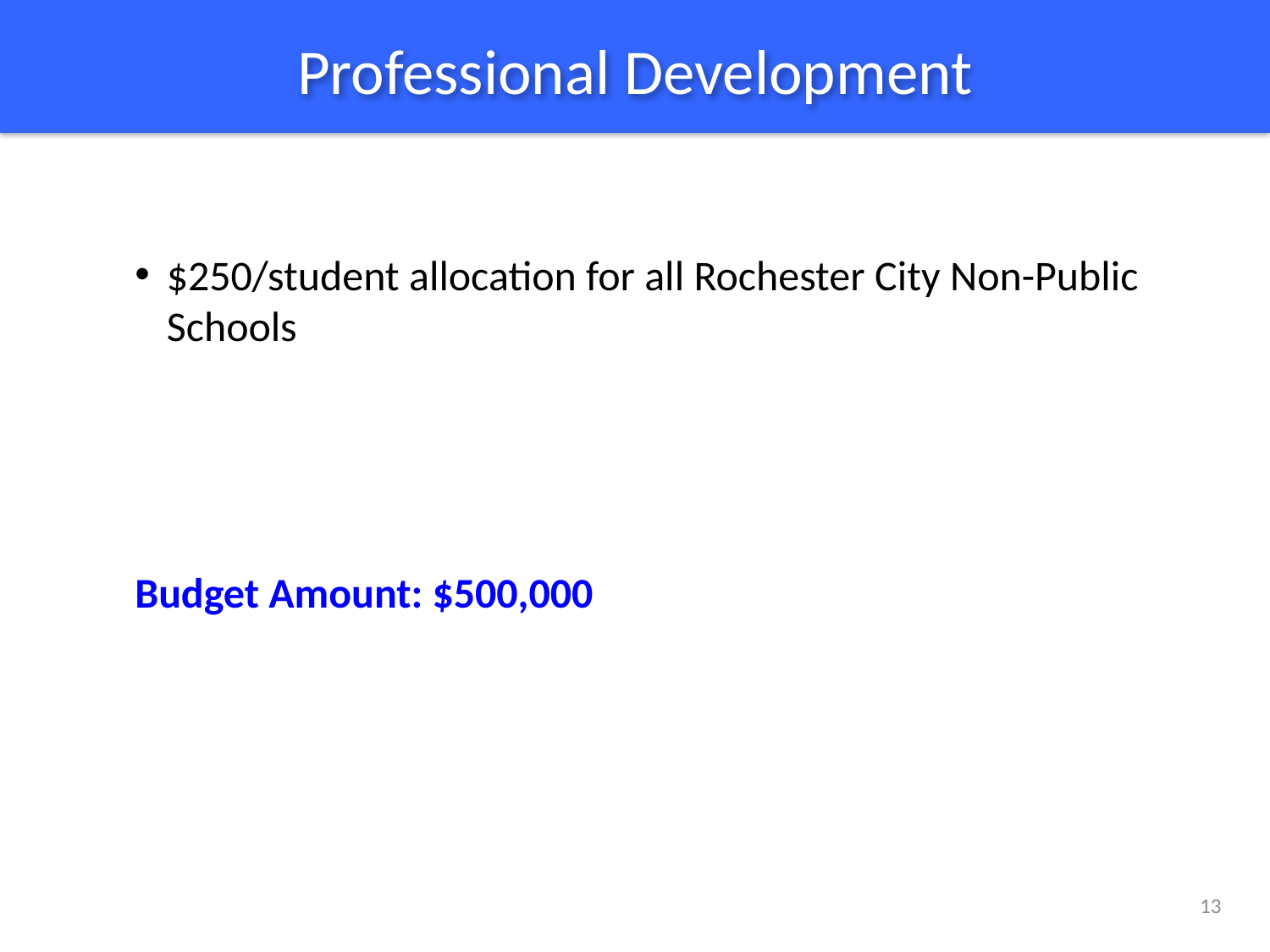

# Professional Development
$250/student allocation for all Rochester City Non-Public Schools

Budget Amount: $500,000

13